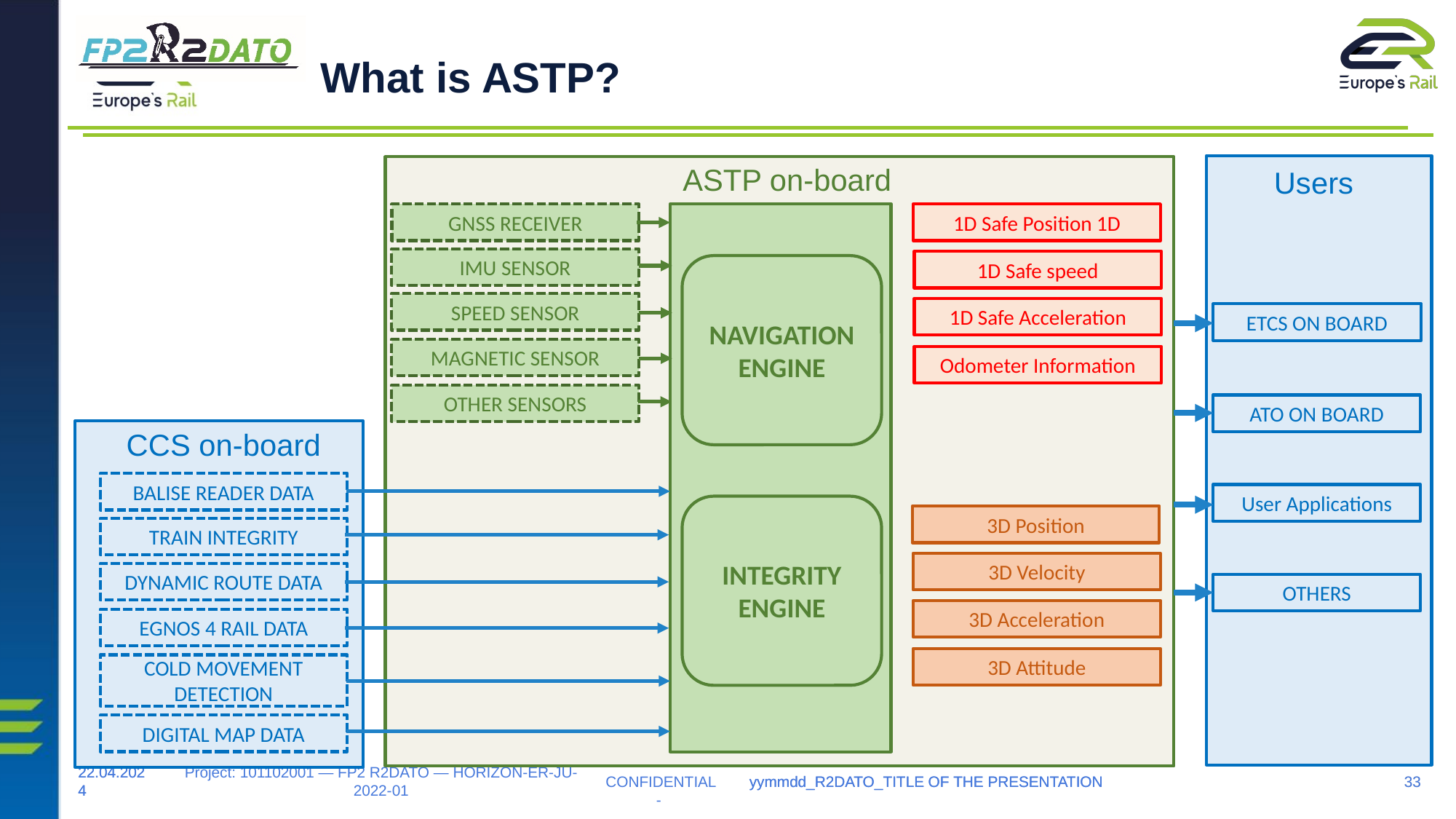

What is ASTP?
ASTP on-board

Users

GNSS RECEIVER
1D Safe Position 1D
IMU SENSOR
1D Safe speed
NAVIGATION
ENGINE
SPEED SENSOR
1D Safe Acceleration
ETCS ON BOARD
MAGNETIC SENSOR
Odometer Information
OTHER SENSORS
ATO ON BOARD
CCS on-board

BALISE READER DATA
User Applications
INTEGRITY
 ENGINE
3D Position
TRAIN INTEGRITY
3D Velocity
DYNAMIC ROUTE DATA
OTHERS
3D Acceleration
EGNOS 4 RAIL DATA
3D Attitude
COLD MOVEMENT DETECTION
DIGITAL MAP DATA
22.04.2024
22.04.2024
yymmdd_R2DATO_TITLE OF THE PRESENTATION
yymmdd_R2DATO_TITLE OF THE PRESENTATION
33
33